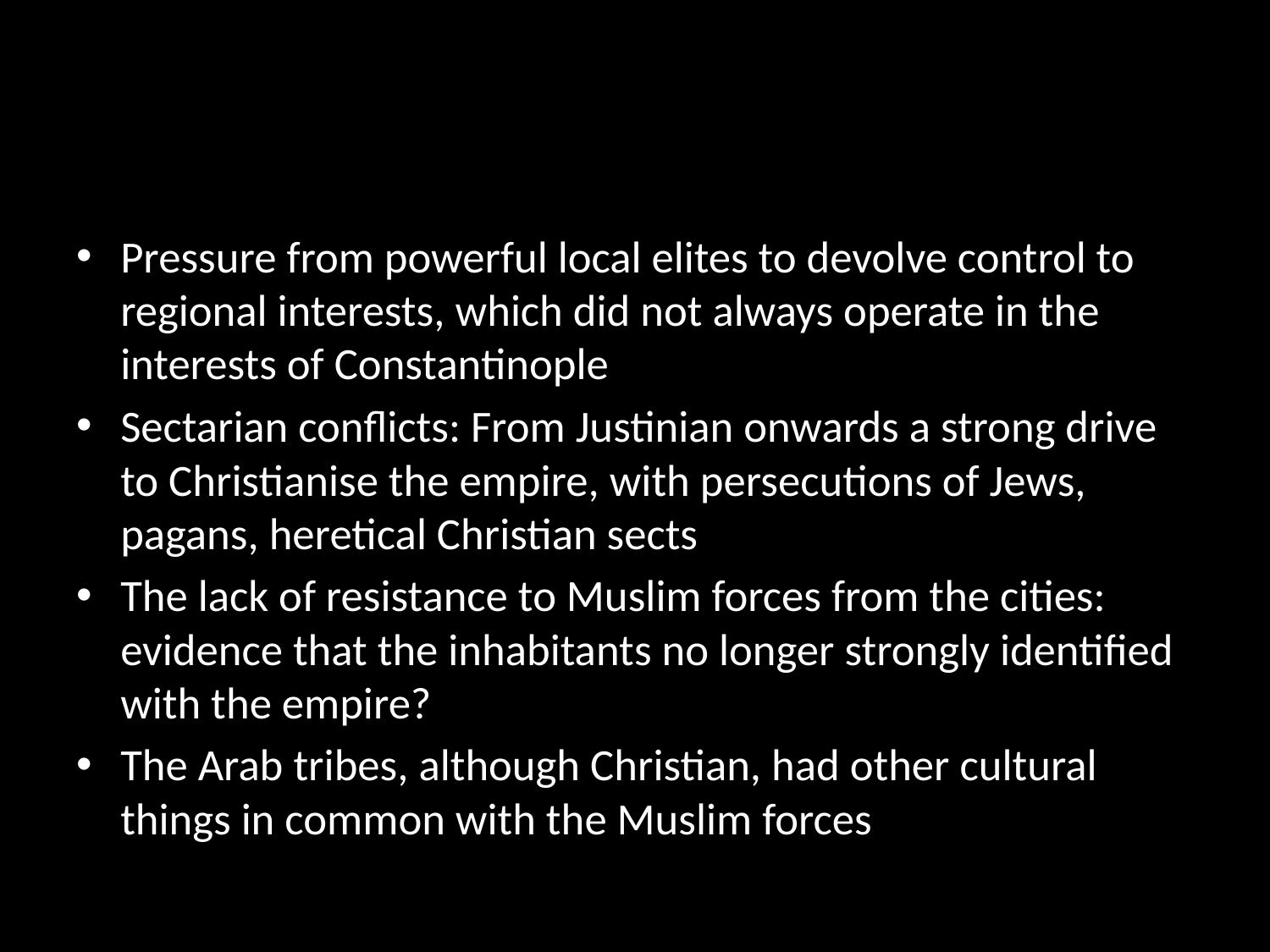

#
Pressure from powerful local elites to devolve control to regional interests, which did not always operate in the interests of Constantinople
Sectarian conflicts: From Justinian onwards a strong drive to Christianise the empire, with persecutions of Jews, pagans, heretical Christian sects
The lack of resistance to Muslim forces from the cities: evidence that the inhabitants no longer strongly identified with the empire?
The Arab tribes, although Christian, had other cultural things in common with the Muslim forces